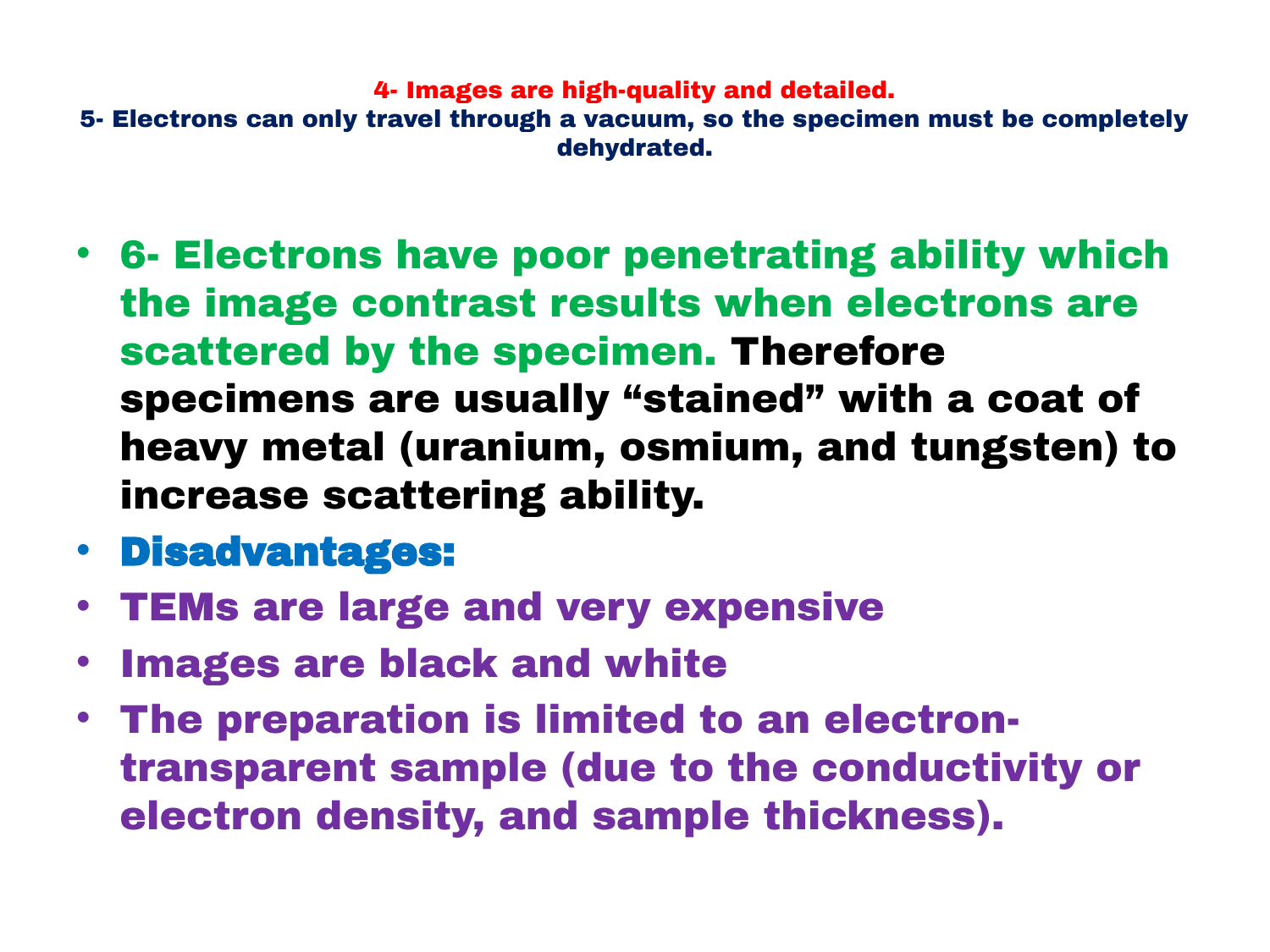

# 4- Images are high-quality and detailed. 5- Electrons can only travel through a vacuum, so the specimen must be completely dehydrated.
6- Electrons have poor penetrating ability which the image contrast results when electrons are scattered by the specimen. Therefore specimens are usually “stained” with a coat of heavy metal (uranium, osmium, and tungsten) to increase scattering ability.
Disadvantages:
TEMs are large and very expensive
Images are black and white
The preparation is limited to an electron-transparent sample (due to the conductivity or electron density, and sample thickness).